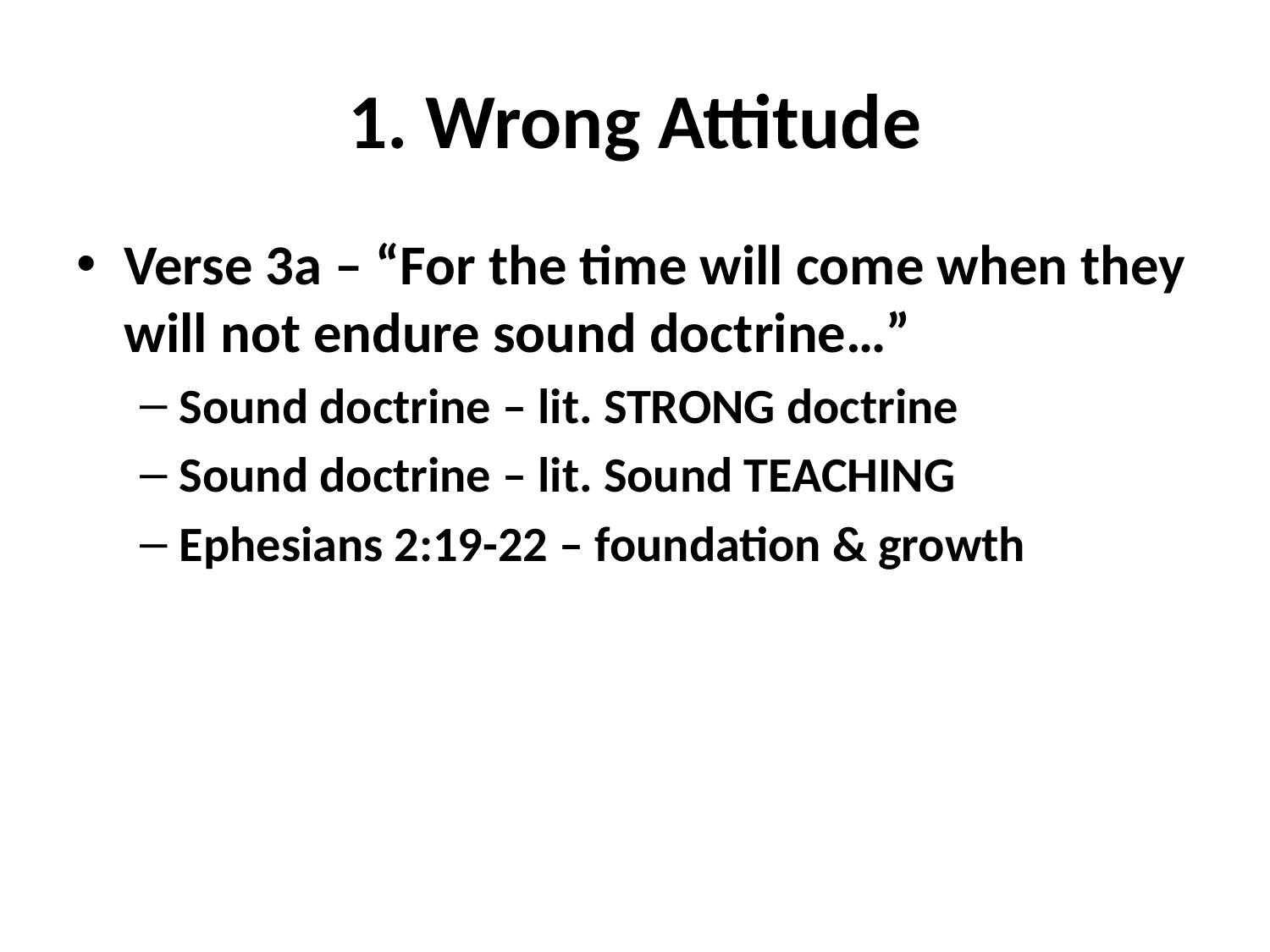

# 1. Wrong Attitude
Verse 3a – “For the time will come when they will not endure sound doctrine…”
Sound doctrine – lit. STRONG doctrine
Sound doctrine – lit. Sound TEACHING
Ephesians 2:19-22 – foundation & growth